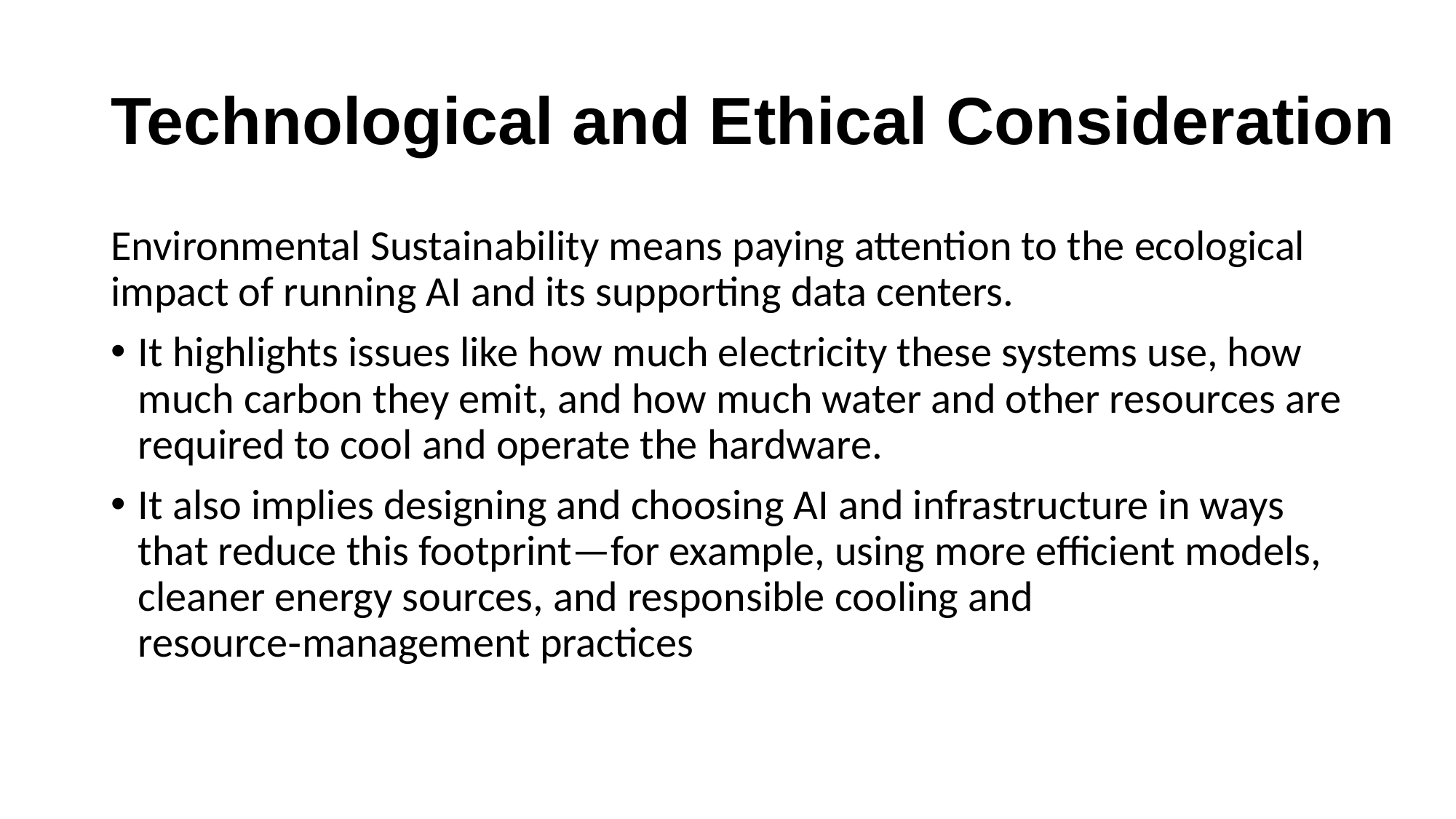

# Technological and Ethical Consideration
Environmental Sustainability means paying attention to the ecological impact of running AI and its supporting data centers.
It highlights issues like how much electricity these systems use, how much carbon they emit, and how much water and other resources are required to cool and operate the hardware.
It also implies designing and choosing AI and infrastructure in ways that reduce this footprint—for example, using more efficient models, cleaner energy sources, and responsible cooling and resource‑management practices